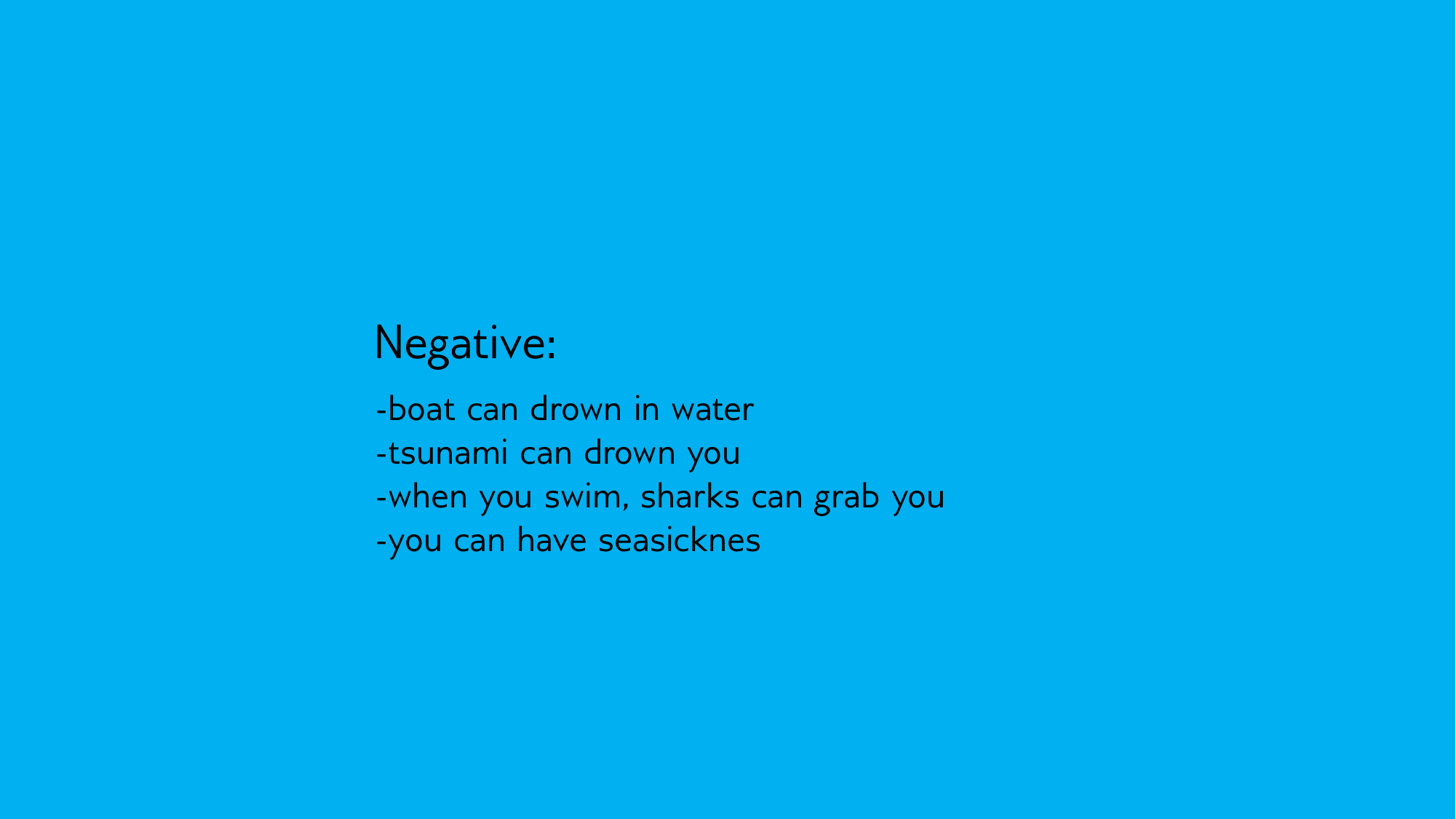

#

Negative:

-boat can drown in water
-tsunami can drown you
-when you swim, sharks can grab you
-you can have seasicknes